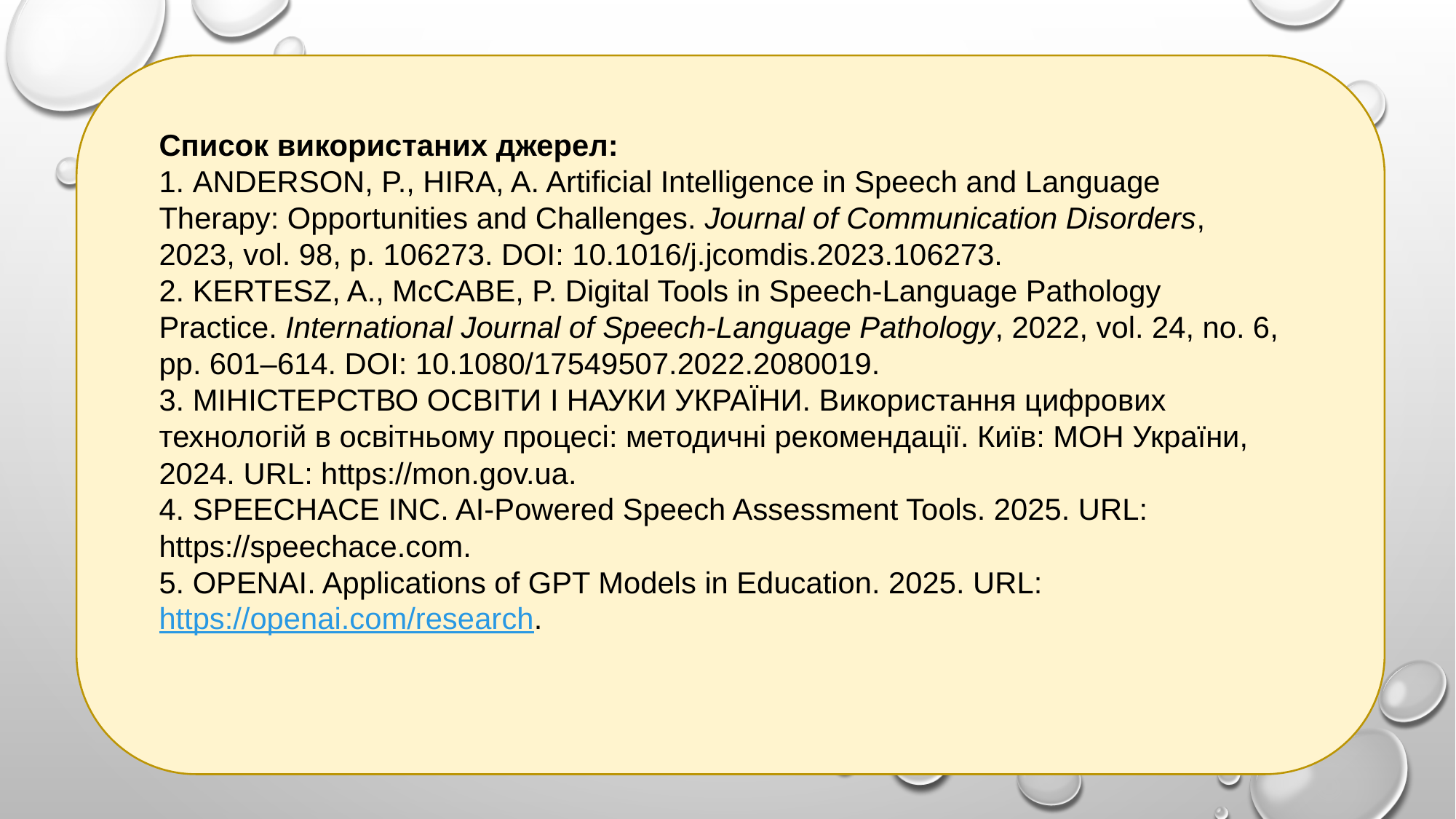

Список використаних джерел:
1. ANDERSON, P., HIRA, A. Artificial Intelligence in Speech and Language Therapy: Opportunities and Challenges. Journal of Communication Disorders, 2023, vol. 98, p. 106273. DOI: 10.1016/j.jcomdis.2023.106273.
2. KERTESZ, A., McCABE, P. Digital Tools in Speech-Language Pathology Practice. International Journal of Speech-Language Pathology, 2022, vol. 24, no. 6, pp. 601–614. DOI: 10.1080/17549507.2022.2080019.
3. МІНІСТЕРСТВО ОСВІТИ І НАУКИ УКРАЇНИ. Використання цифрових технологій в освітньому процесі: методичні рекомендації. Київ: МОН України, 2024. URL: https://mon.gov.ua.
4. SPEECHACE INC. AI-Powered Speech Assessment Tools. 2025. URL: https://speechace.com.
5. OPENAI. Applications of GPT Models in Education. 2025. URL: https://openai.com/research.